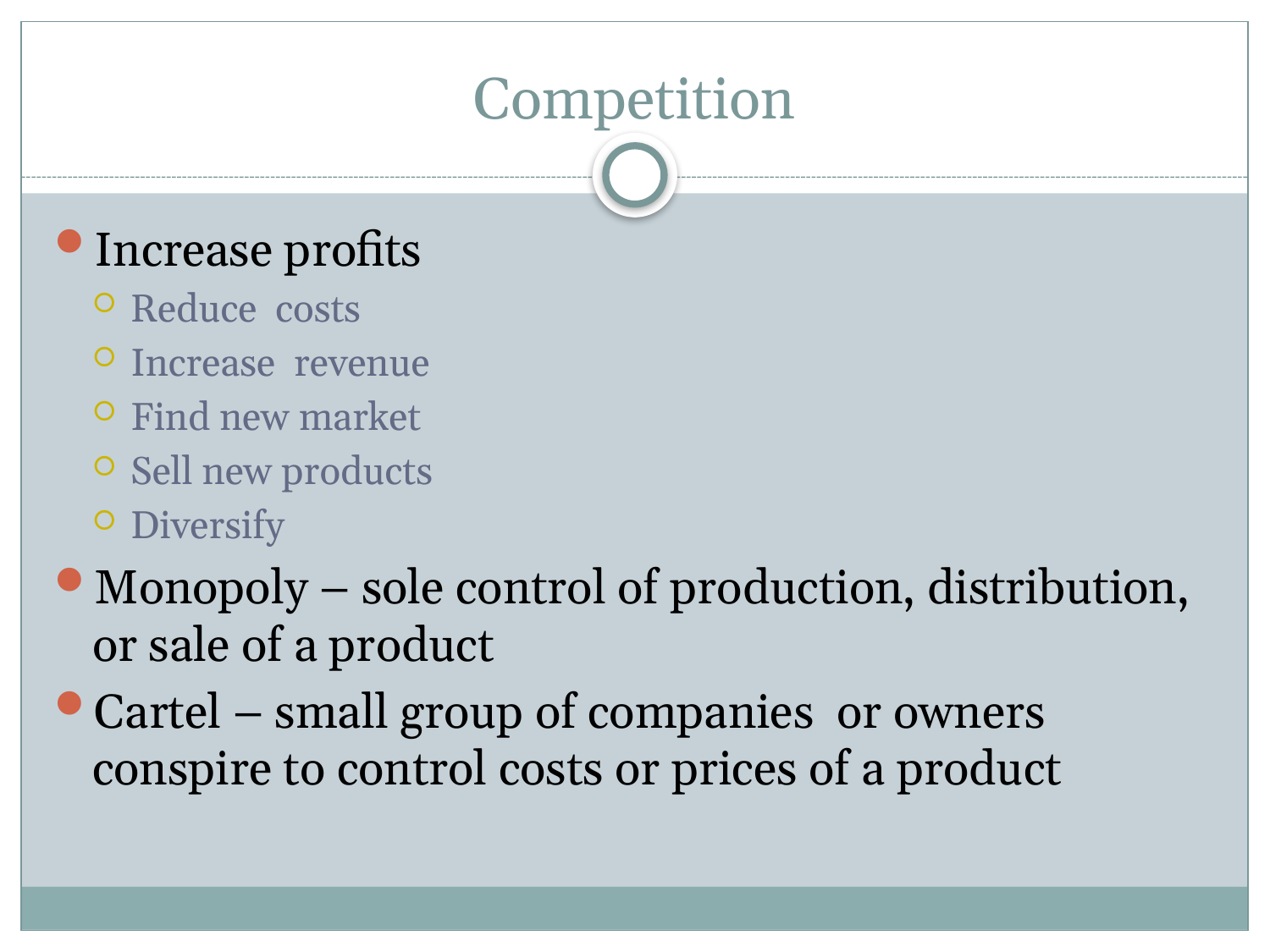

# Competition
Increase profits
Reduce  costs
Increase  revenue
Find new market
Sell new products
Diversify
Monopoly – sole control of production, distribution, or sale of a product
Cartel – small group of companies  or owners conspire to control costs or prices of a product